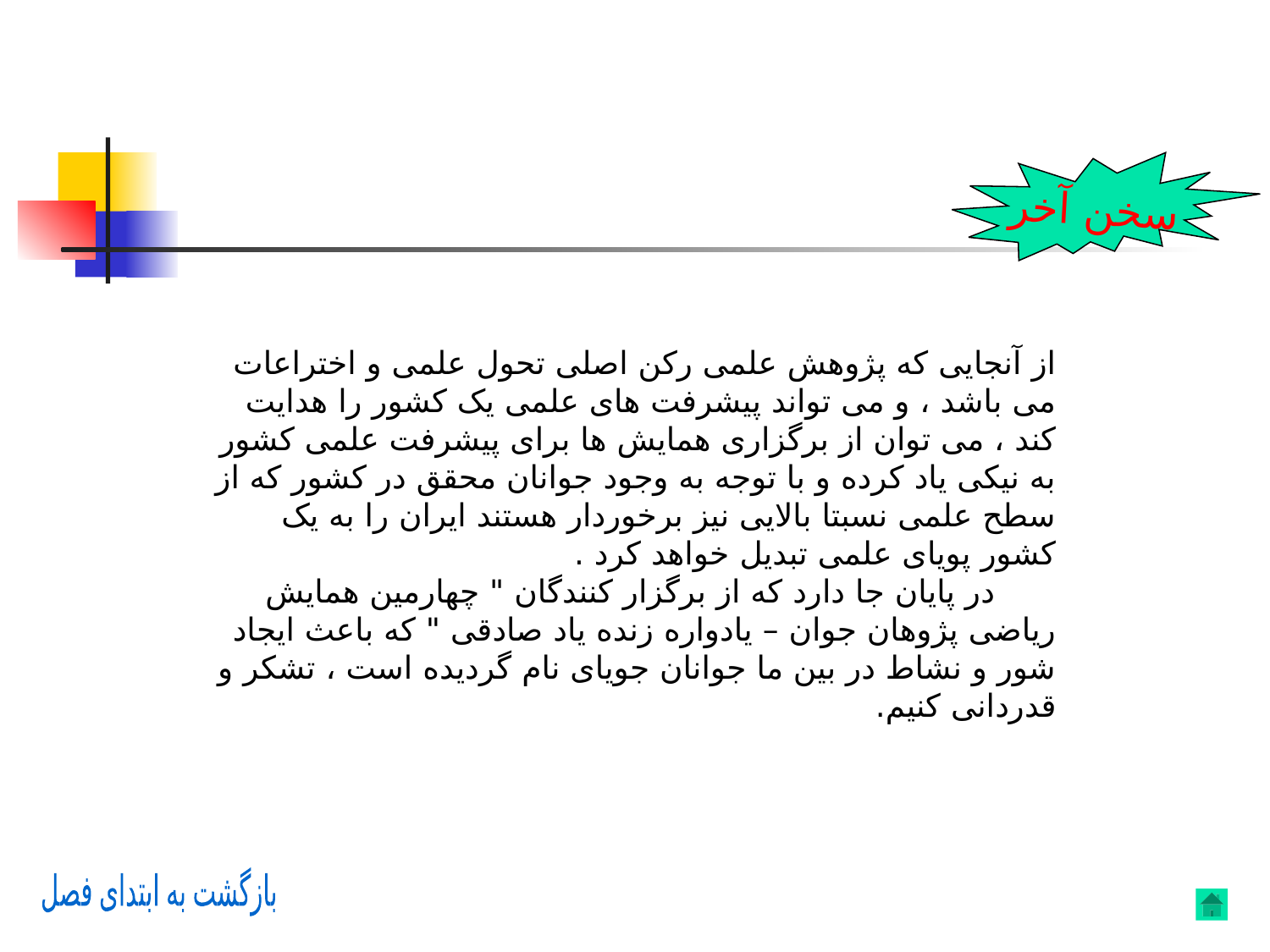

سخن آخر
از آنجایی که پژوهش علمی رکن اصلی تحول علمی و اختراعات می باشد ، و می تواند پیشرفت های علمی یک کشور را هدایت کند ، می توان از برگزاری همایش ها برای پیشرفت علمی کشور به نیکی یاد کرده و با توجه به وجود جوانان محقق در کشور که از سطح علمی نسبتا بالایی نیز برخوردار هستند ایران را به یک کشور پویای علمی تبدیل خواهد کرد .
      در پایان جا دارد که از برگزار کنندگان " چهارمین همایش ریاضی پژوهان جوان – یادواره زنده یاد صادقی " که باعث ایجاد شور و نشاط در بین ما جوانان جویای نام گردیده است ، تشکر و قدردانی کنیم.
بازگشت به ابتدای فصل